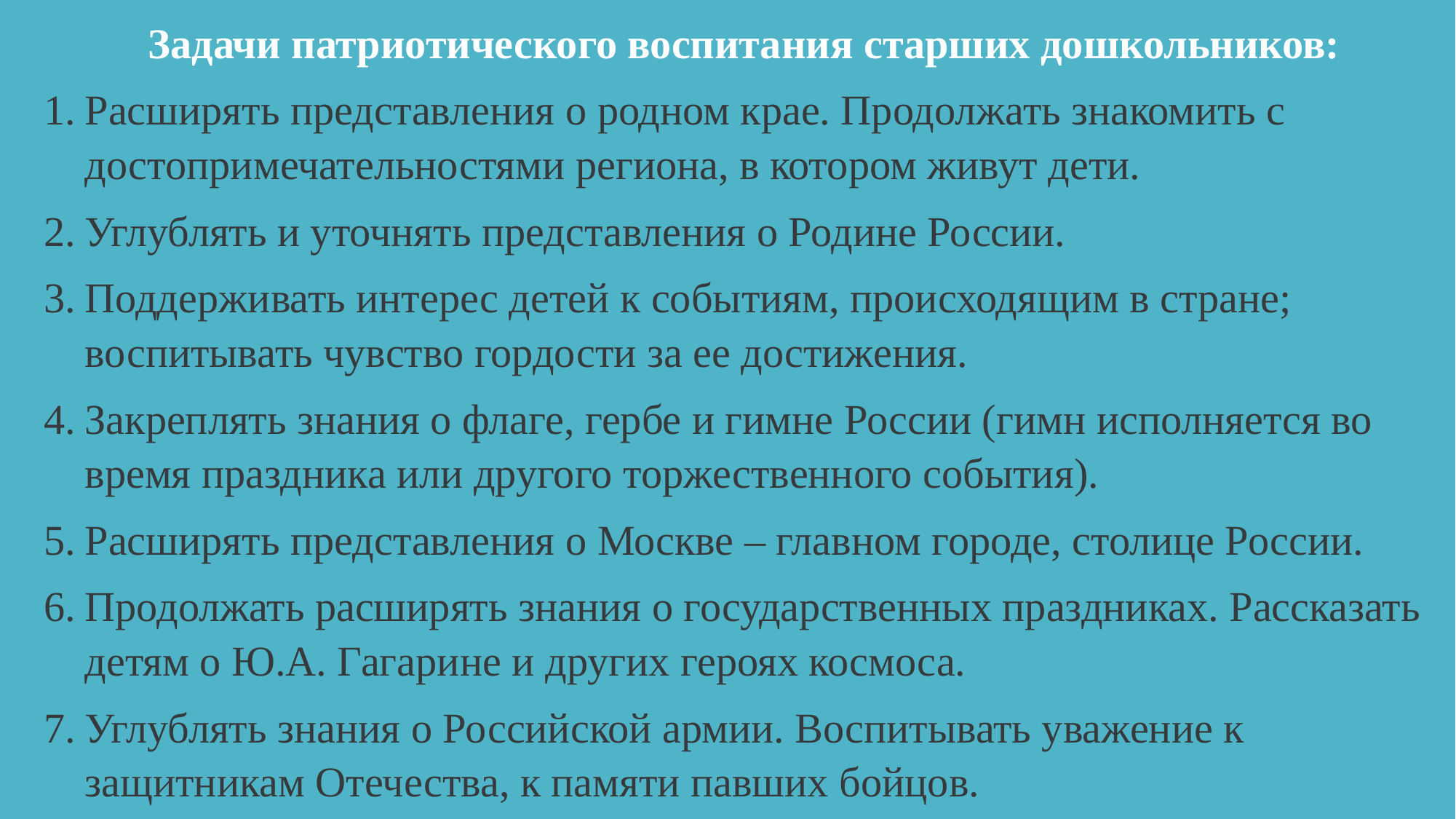

Задачи патриотического воспитания старших дошкольников:
Расширять представления о родном крае. Продолжать знакомить с достопримечательностями региона, в котором живут дети.
Углублять и уточнять представления о Родине России.
Поддерживать интерес детей к событиям, происходящим в стране; воспитывать чувство гордости за ее достижения.
Закреплять знания о флаге, гербе и гимне России (гимн исполняется во время праздника или другого торжественного события).
Расширять представления о Москве – главном городе, столице России.
Продолжать расширять знания о государственных праздниках. Рассказать детям о Ю.А. Гагарине и других героях космоса.
Углублять знания о Российской армии. Воспитывать уважение к защитникам Отечества, к памяти павших бойцов.